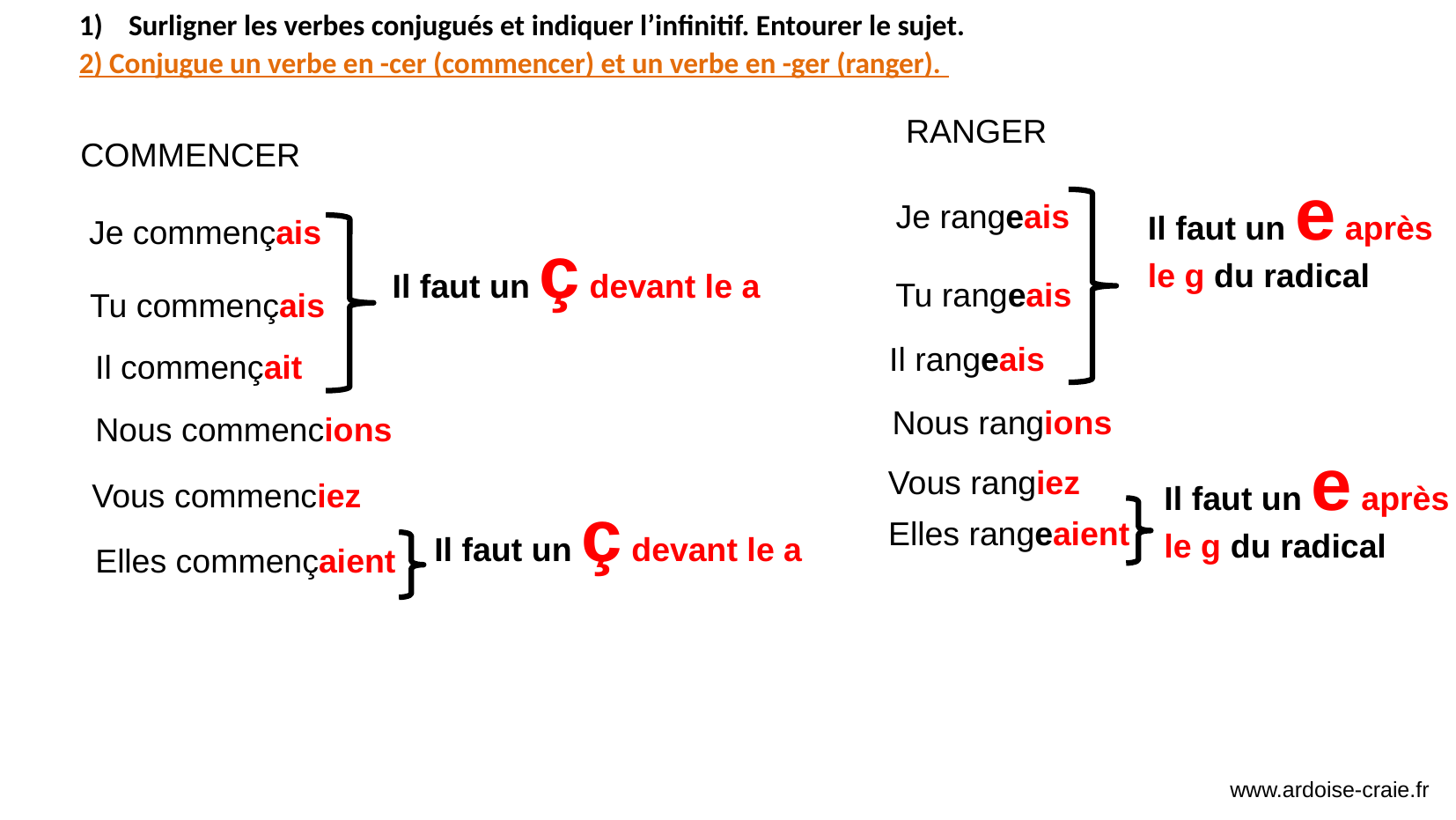

Surligner les verbes conjugués et indiquer l’infinitif. Entourer le sujet.
2) Conjugue un verbe en -cer (commencer) et un verbe en -ger (ranger).

RANGER
COMMENCER
Il faut un e après le g du radical
Je rangeais

Je commençais

Il faut un ç devant le a
Tu rangeais
Tu commençais
Il rangeais
Il commençait
Nous rangions
Nous commencions
Il faut un e après le g du radical
Vous rangiez
Vous commenciez
Il faut un ç devant le a

Elles rangeaient

Elles commençaient
www.ardoise-craie.fr